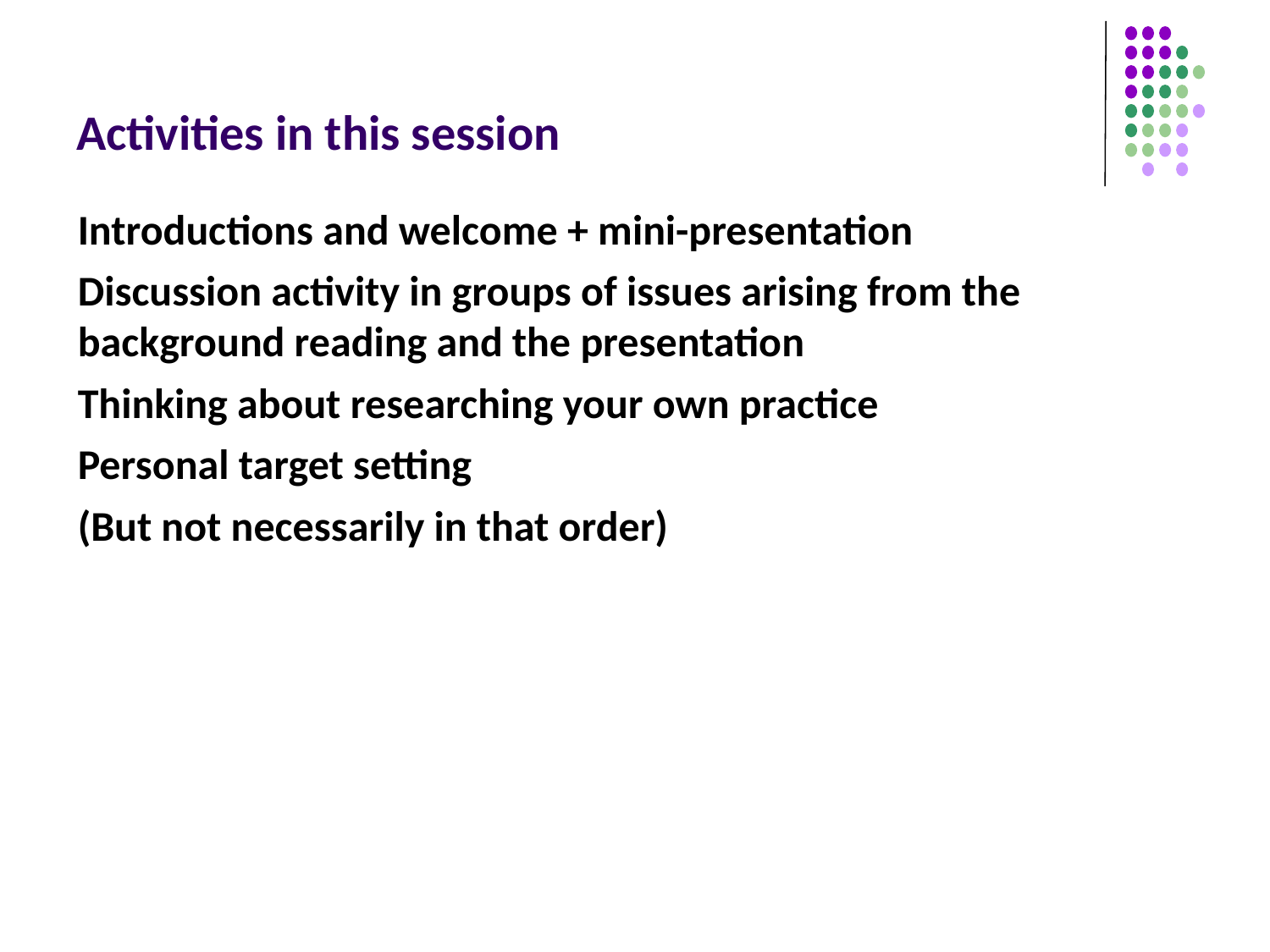

# Activities in this session
Introductions and welcome + mini-presentation
Discussion activity in groups of issues arising from the background reading and the presentation
Thinking about researching your own practice
Personal target setting
(But not necessarily in that order)